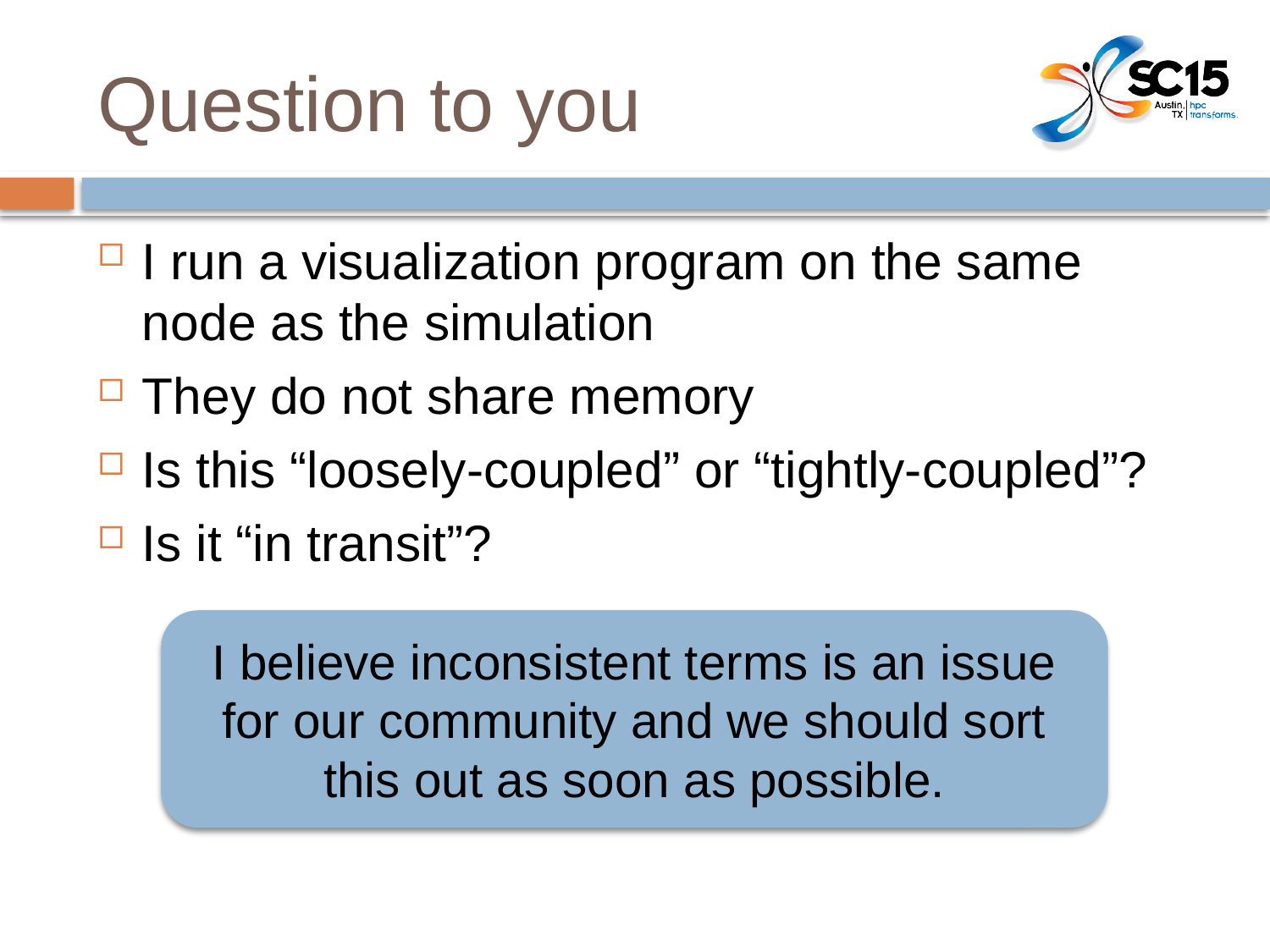

# Question to you
I run a visualization program on the same node as the simulation
They do not share memory
Is this “loosely-coupled” or “tightly-coupled”?
Is it “in transit”?
I believe inconsistent terms is an issue for our community and we should sort this out as soon as possible.